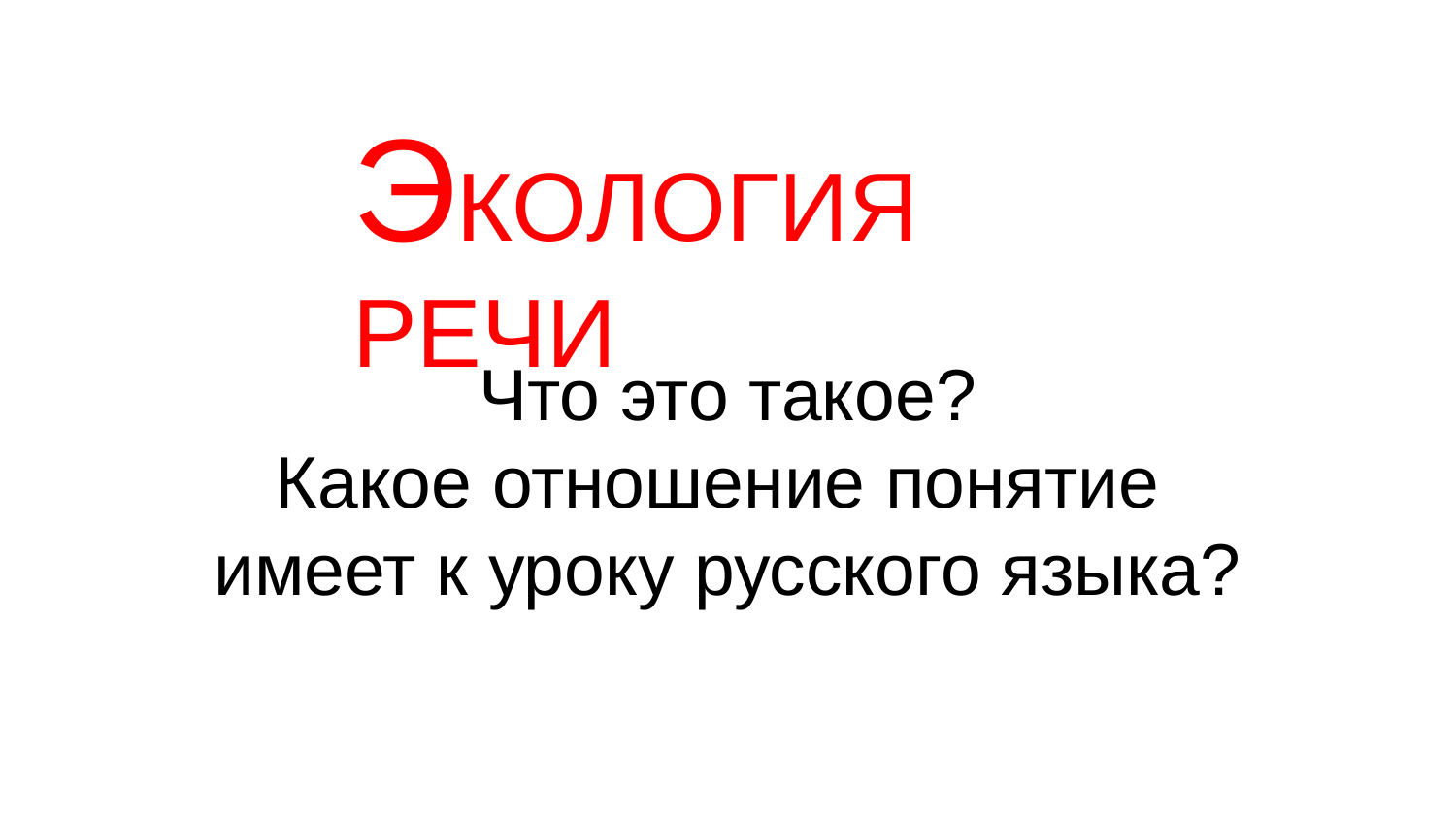

Экология речи
Что это такое?
Какое отношение понятие
имеет к уроку русского языка?